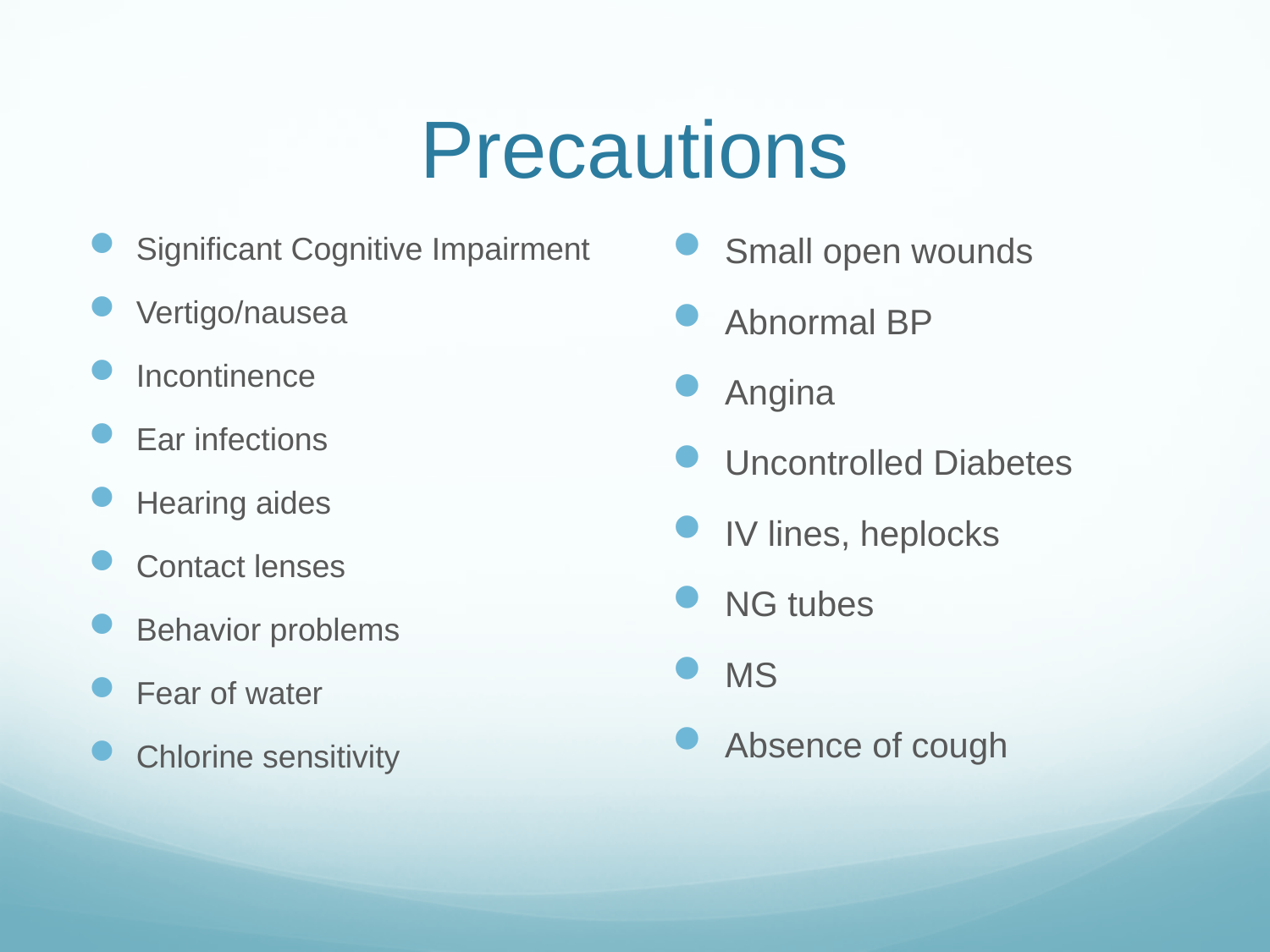

# Precautions
Significant Cognitive Impairment
Vertigo/nausea
Incontinence
Ear infections
Hearing aides
Contact lenses
Behavior problems
Fear of water
Chlorine sensitivity

Small open wounds
Abnormal BP
Angina
Uncontrolled Diabetes
IV lines, heplocks
NG tubes
MS
Absence of cough